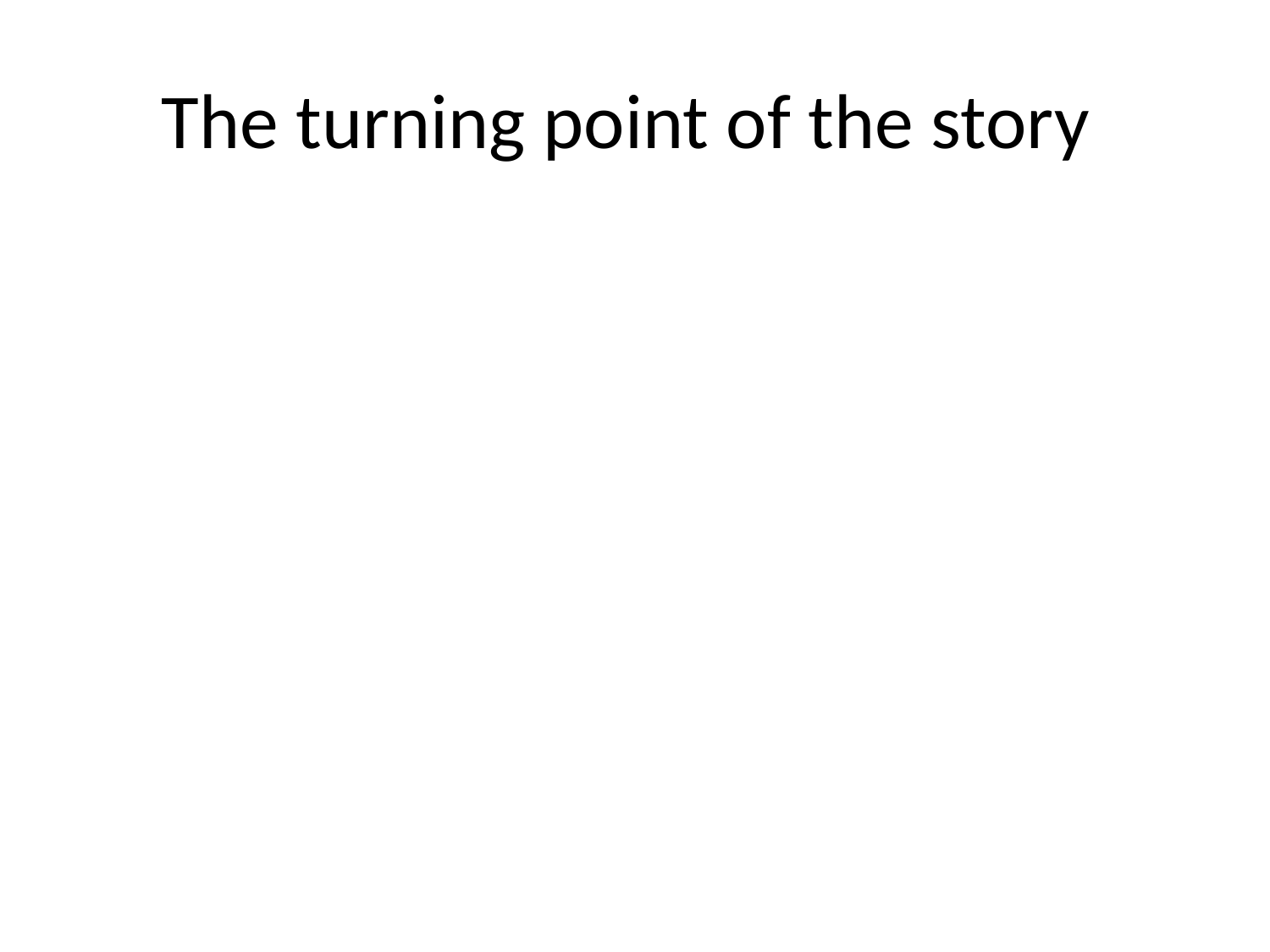

# The turning point of the story